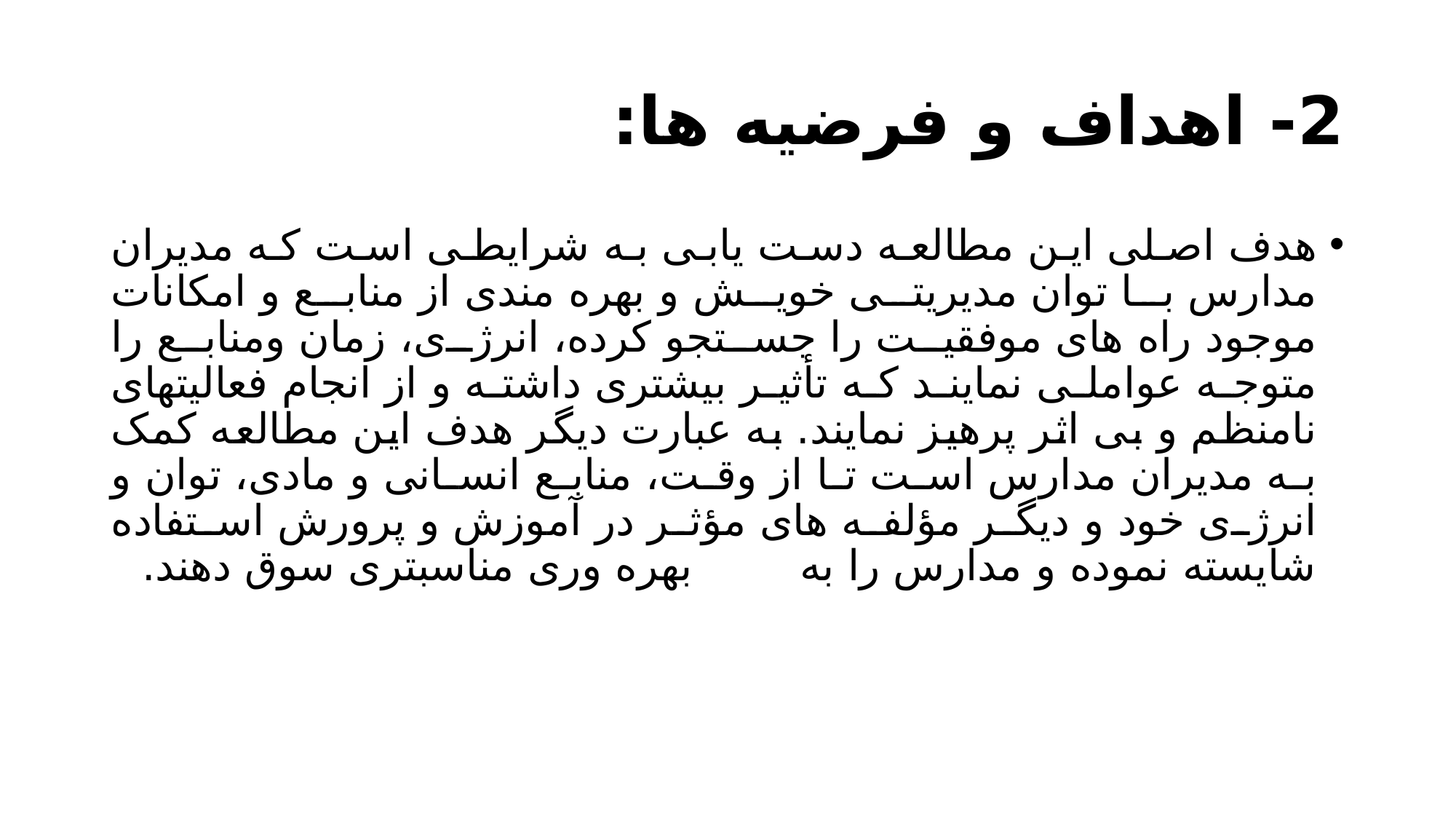

# 2- اهداف و فرضیه ها:
هدف اصلی این مطالعه دست یابی به شرایطی است که مدیران مدارس با توان مدیریتی خویش و بهره مندی از منابع و امکانات موجود راه های موفقیت را جستجو کرده، انرژی، زمان ومنابع را متوجه عواملی نمایند که تأثیر بیشتری داشته و از انجام فعالیتهای نامنظم و بی اثر پرهیز نمایند. به عبارت دیگر هدف این مطالعه کمک به مدیران مدارس است تا از وقت، منابع انسانی و مادی، توان و انرژی خود و دیگر مؤلفه های مؤثر در آموزش و پرورش استفاده شایسته نموده و مدارس را به        بهره وری مناسبتری سوق دهند.